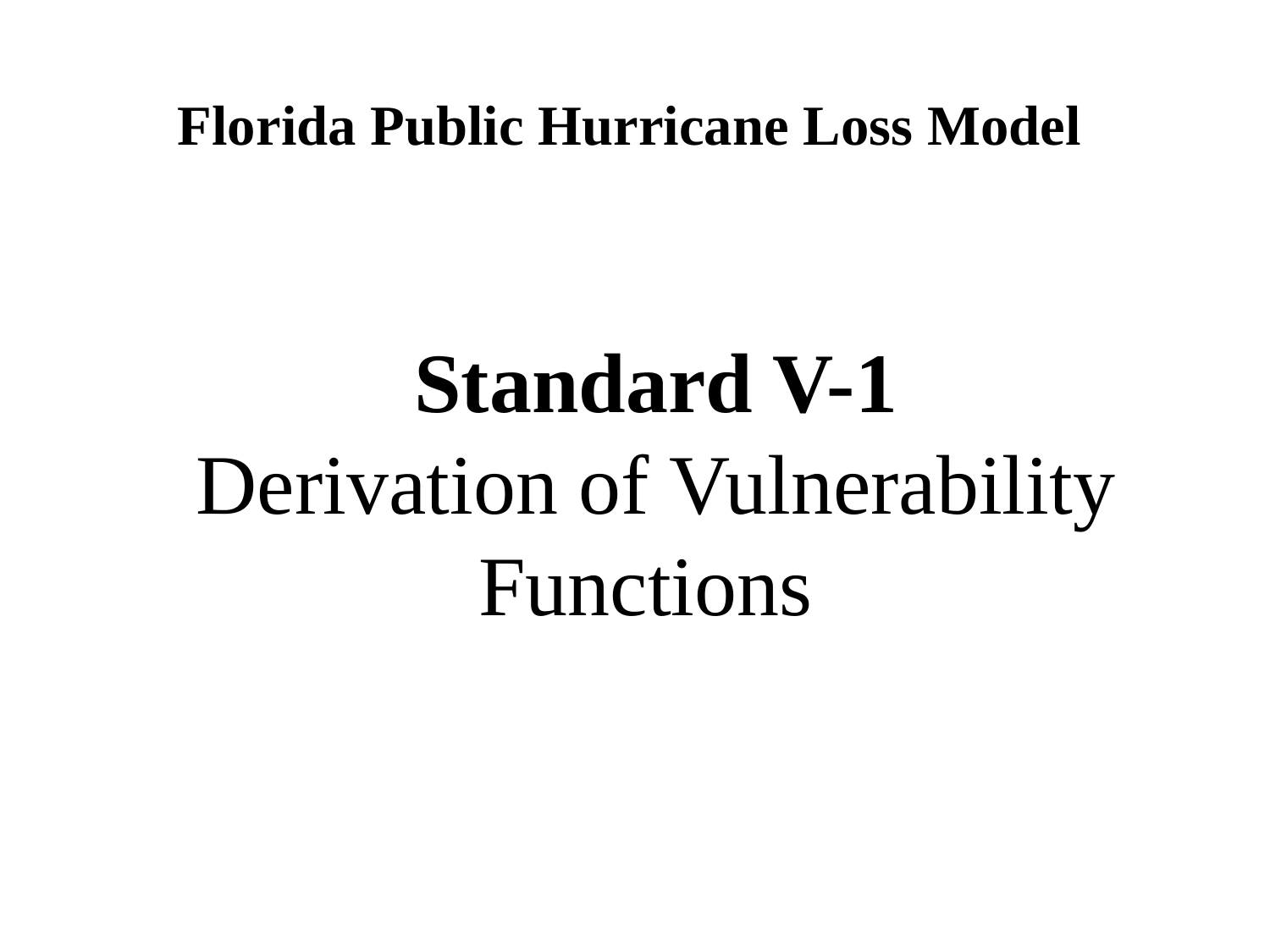

Florida Public Hurricane Loss Model
# Standard V-1 Derivation of Vulnerability Functions